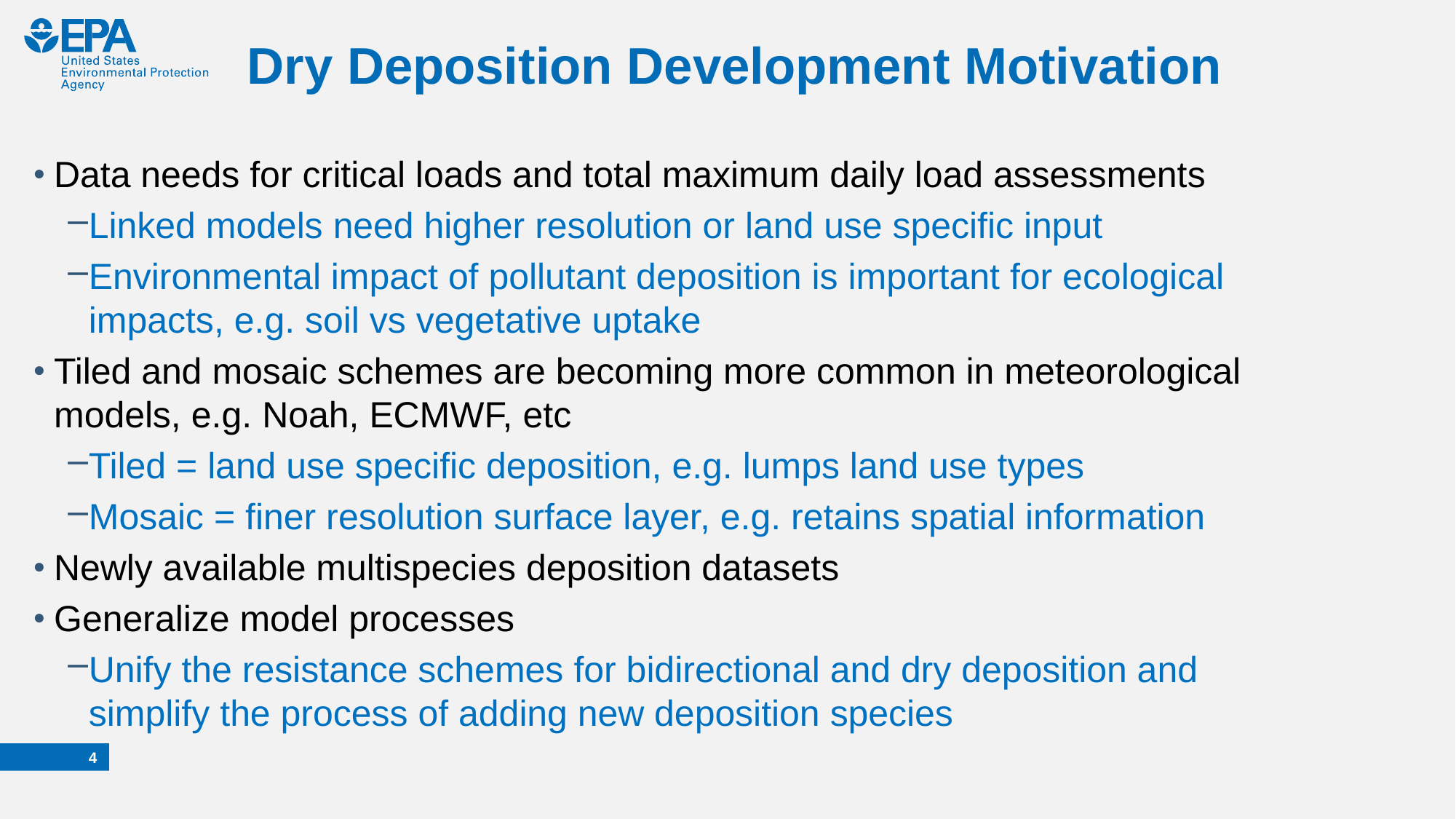

# Dry Deposition Development Motivation
Data needs for critical loads and total maximum daily load assessments
Linked models need higher resolution or land use specific input
Environmental impact of pollutant deposition is important for ecological impacts, e.g. soil vs vegetative uptake
Tiled and mosaic schemes are becoming more common in meteorological models, e.g. Noah, ECMWF, etc
Tiled = land use specific deposition, e.g. lumps land use types
Mosaic = finer resolution surface layer, e.g. retains spatial information
Newly available multispecies deposition datasets
Generalize model processes
Unify the resistance schemes for bidirectional and dry deposition and simplify the process of adding new deposition species
4